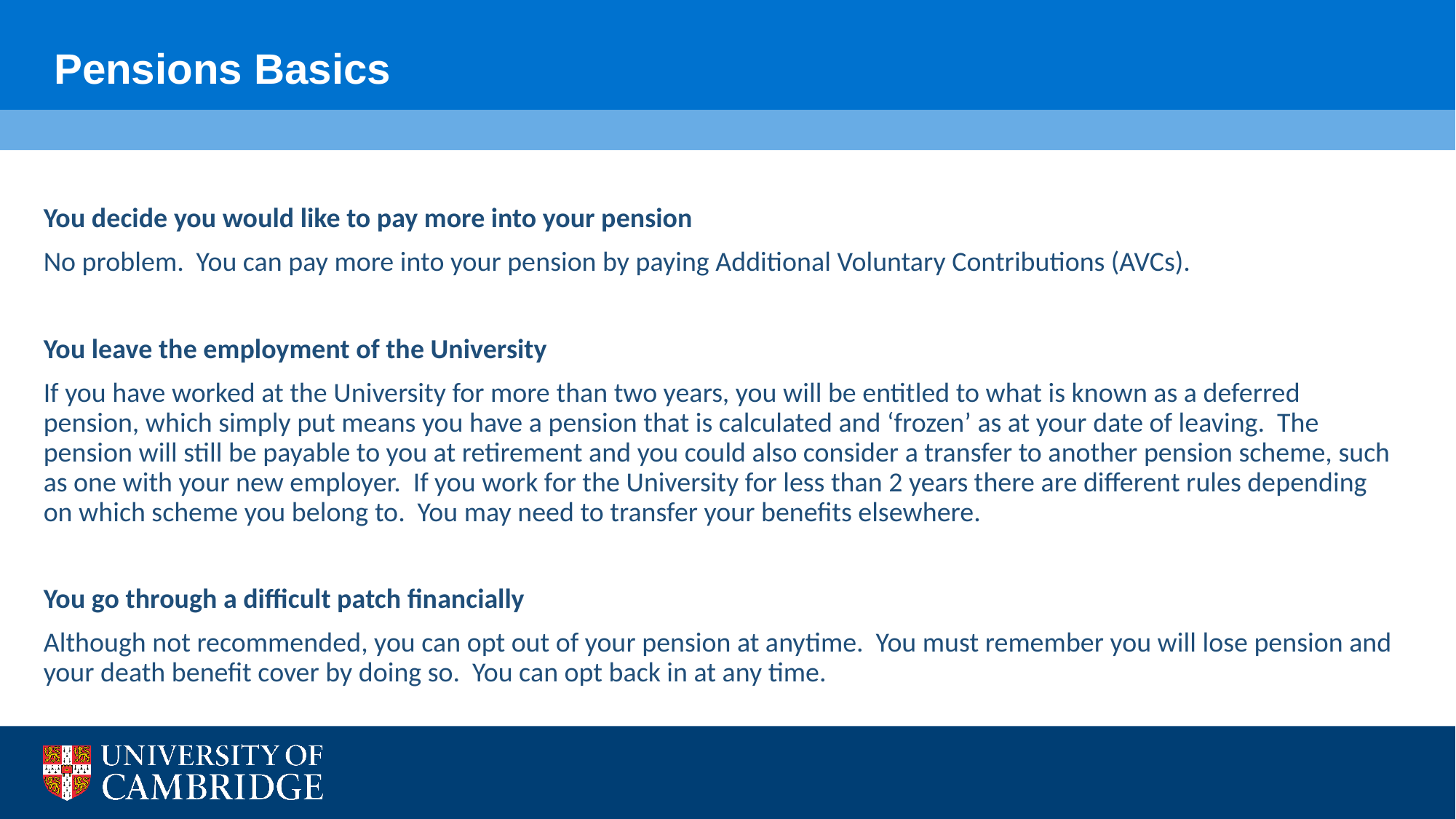

Pensions Basics
You decide you would like to pay more into your pension
No problem.  You can pay more into your pension by paying Additional Voluntary Contributions (AVCs).

You leave the employment of the University
If you have worked at the University for more than two years, you will be entitled to what is known as a deferred pension, which simply put means you have a pension that is calculated and ‘frozen’ as at your date of leaving.  The pension will still be payable to you at retirement and you could also consider a transfer to another pension scheme, such as one with your new employer.  If you work for the University for less than 2 years there are different rules depending on which scheme you belong to.  You may need to transfer your benefits elsewhere.

You go through a difficult patch financially
Although not recommended, you can opt out of your pension at anytime.  You must remember you will lose pension and your death benefit cover by doing so.  You can opt back in at any time.